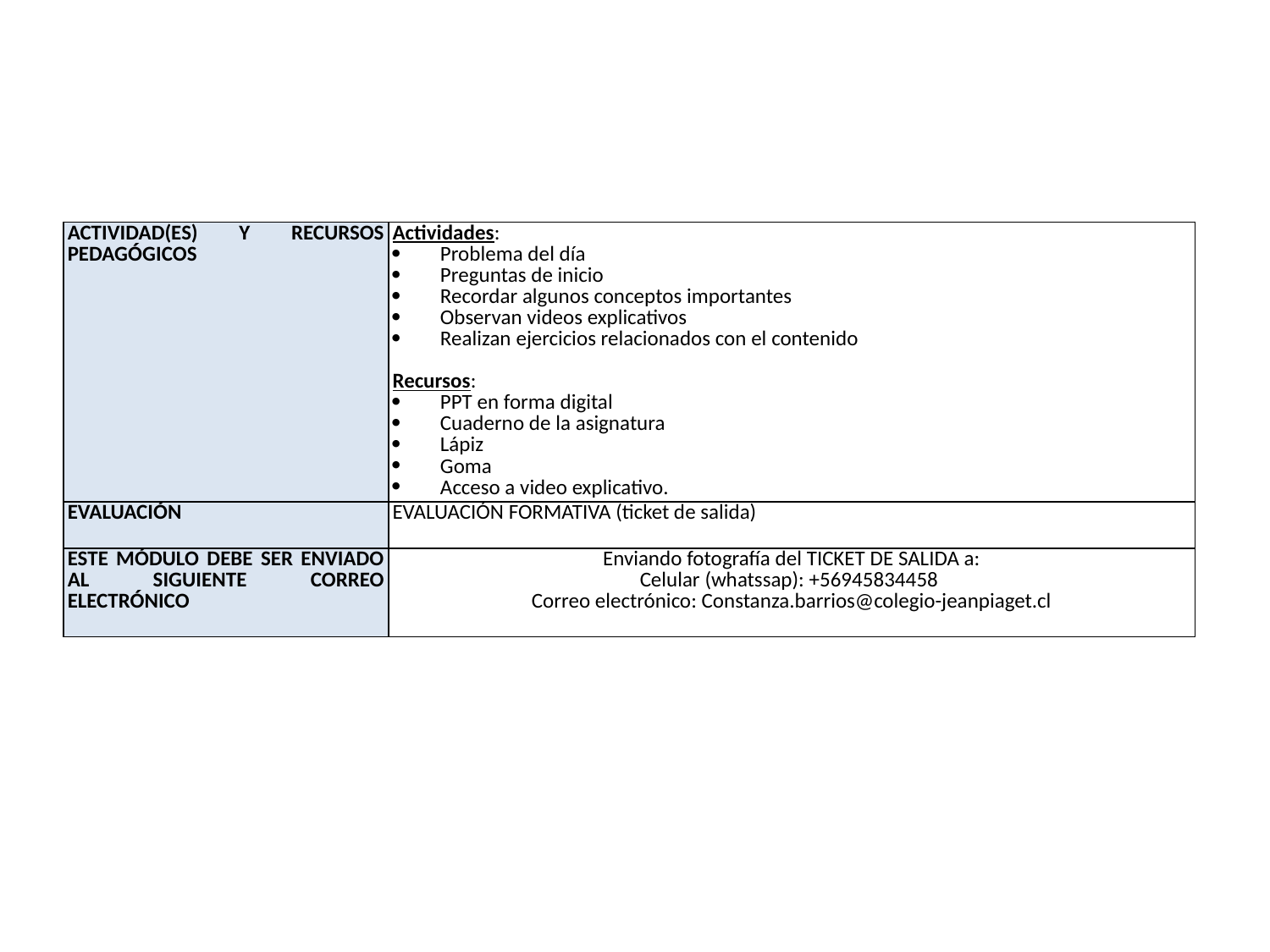

| ACTIVIDAD(ES) Y RECURSOS PEDAGÓGICOS | Actividades: Problema del día Preguntas de inicio Recordar algunos conceptos importantes Observan videos explicativos Realizan ejercicios relacionados con el contenido Recursos: PPT en forma digital Cuaderno de la asignatura Lápiz Goma Acceso a video explicativo. |
| --- | --- |
| EVALUACIÓN | EVALUACIÓN FORMATIVA (ticket de salida) |
| ESTE MÓDULO DEBE SER ENVIADO AL SIGUIENTE CORREO ELECTRÓNICO | Enviando fotografía del TICKET DE SALIDA a: Celular (whatssap): +56945834458 Correo electrónico: Constanza.barrios@colegio-jeanpiaget.cl |